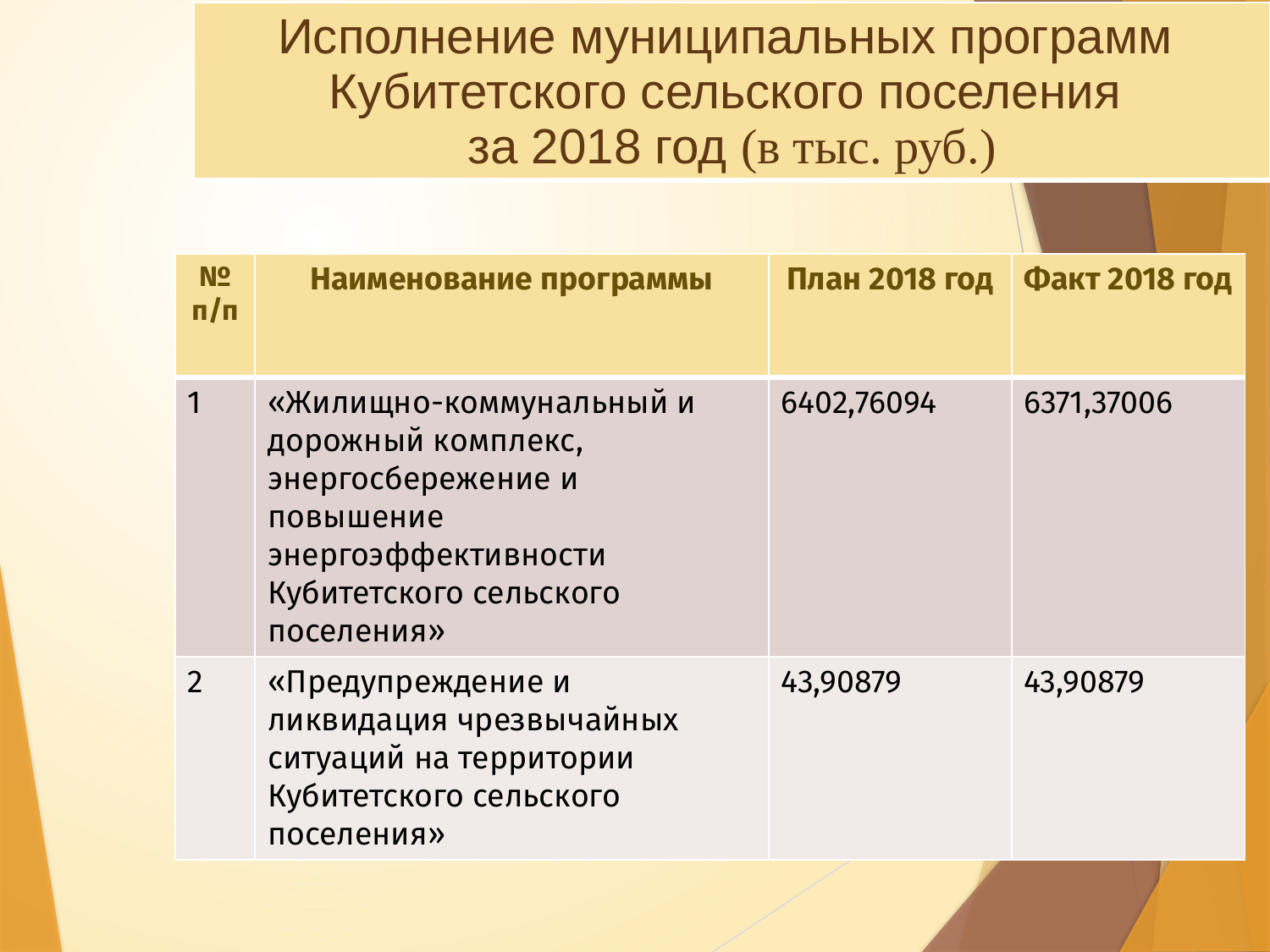

| Исполнение муниципальных программ Кубитетского сельского поселения за 2018 год (в тыс. руб.) |
| --- |
#
| № п/п | Наименование программы | План 2018 год | Факт 2018 год |
| --- | --- | --- | --- |
| 1 | «Жилищно-коммунальный и дорожный комплекс, энергосбережение и повышение энергоэффективности Кубитетского сельского поселения» | 6402,76094 | 6371,37006 |
| 2 | «Предупреждение и ликвидация чрезвычайных ситуаций на территории Кубитетского сельского поселения» | 43,90879 | 43,90879 |